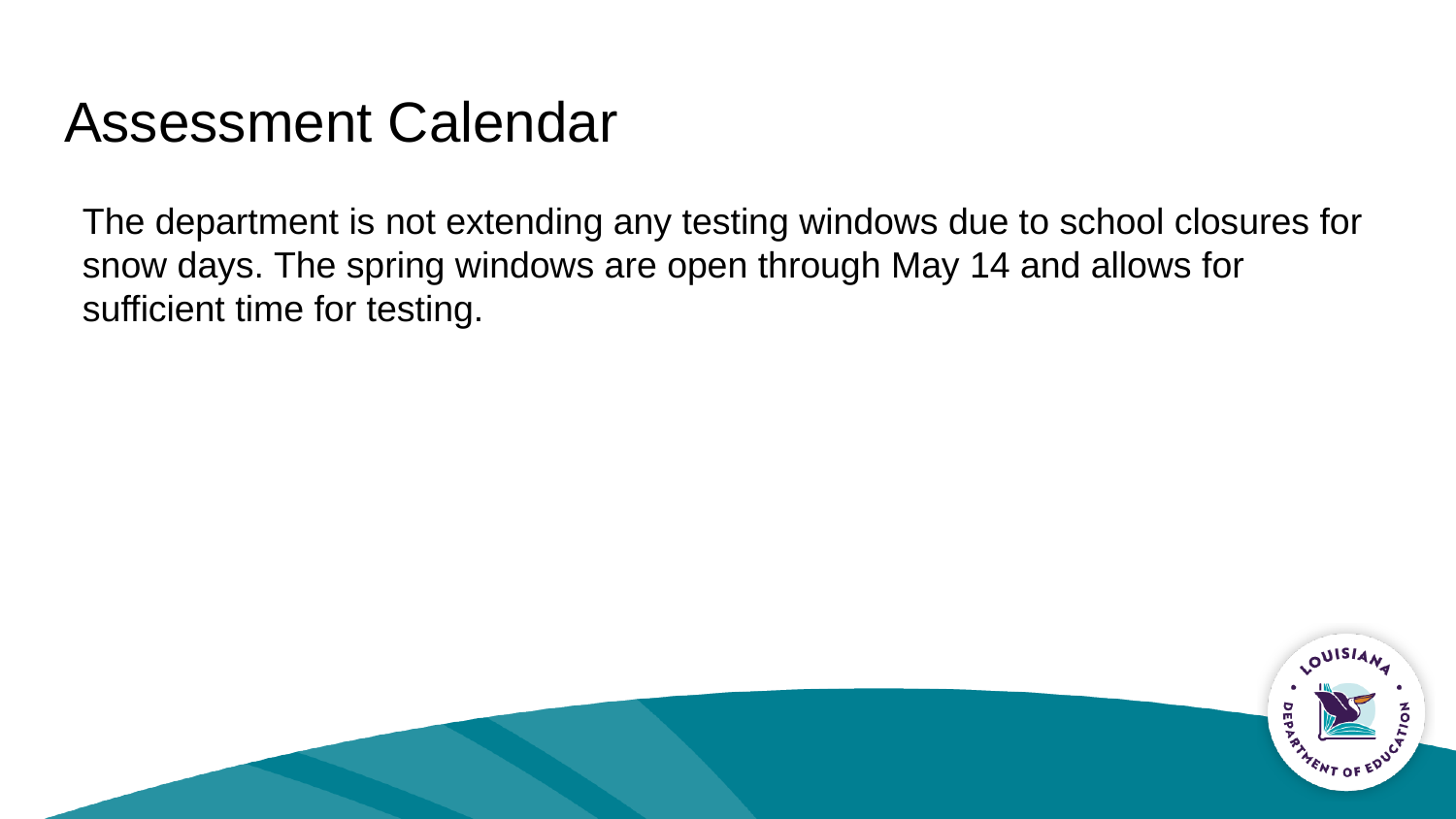

# Assessment Calendar
The department is not extending any testing windows due to school closures for snow days. The spring windows are open through May 14 and allows for sufficient time for testing.